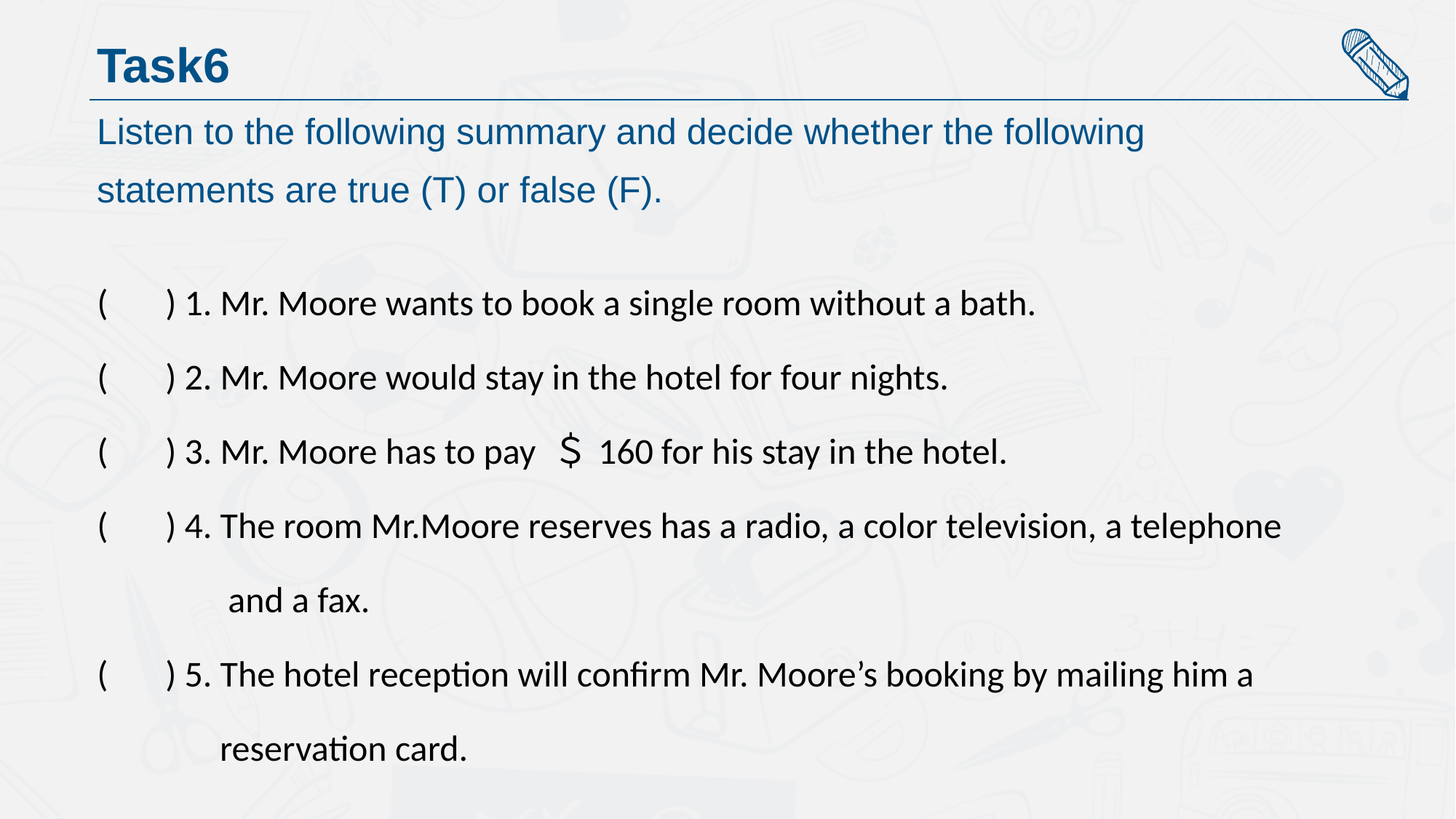

Task6
Listen to the following summary and decide whether the following
statements are true (T) or false (F).
(       ) 1. Mr. Moore wants to book a single room without a bath.
(       ) 2. Mr. Moore would stay in the hotel for four nights.
(       ) 3. Mr. Moore has to pay ＄160 for his stay in the hotel.
(       ) 4. The room Mr.Moore reserves has a radio, a color television, a telephone
                and a fax.
(       ) 5. The hotel reception will confirm Mr. Moore’s booking by mailing him a
               reservation card.